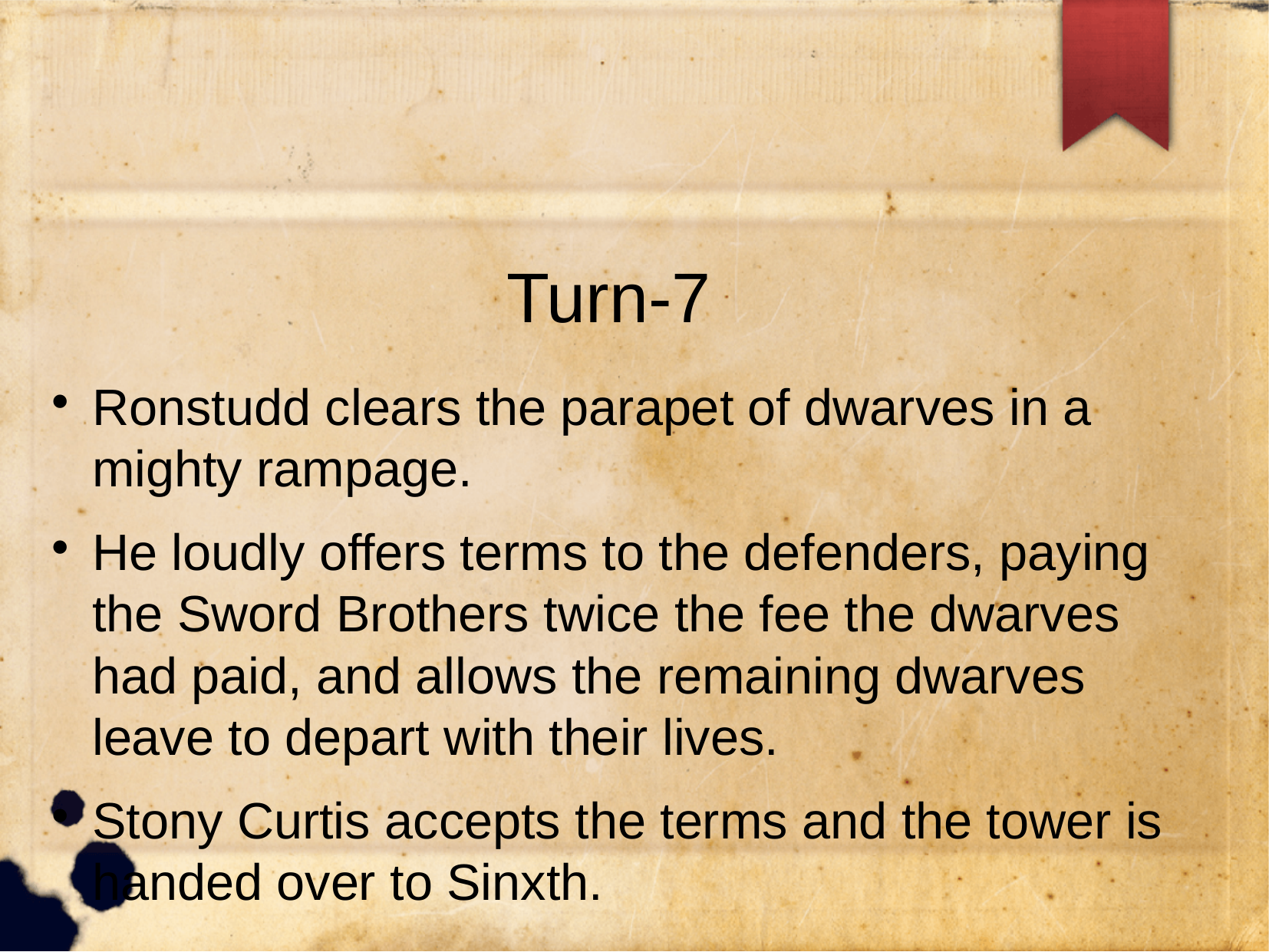

# Turn-7
Ronstudd clears the parapet of dwarves in a mighty rampage.
He loudly offers terms to the defenders, paying the Sword Brothers twice the fee the dwarves had paid, and allows the remaining dwarves leave to depart with their lives.
Stony Curtis accepts the terms and the tower is handed over to Sinxth.